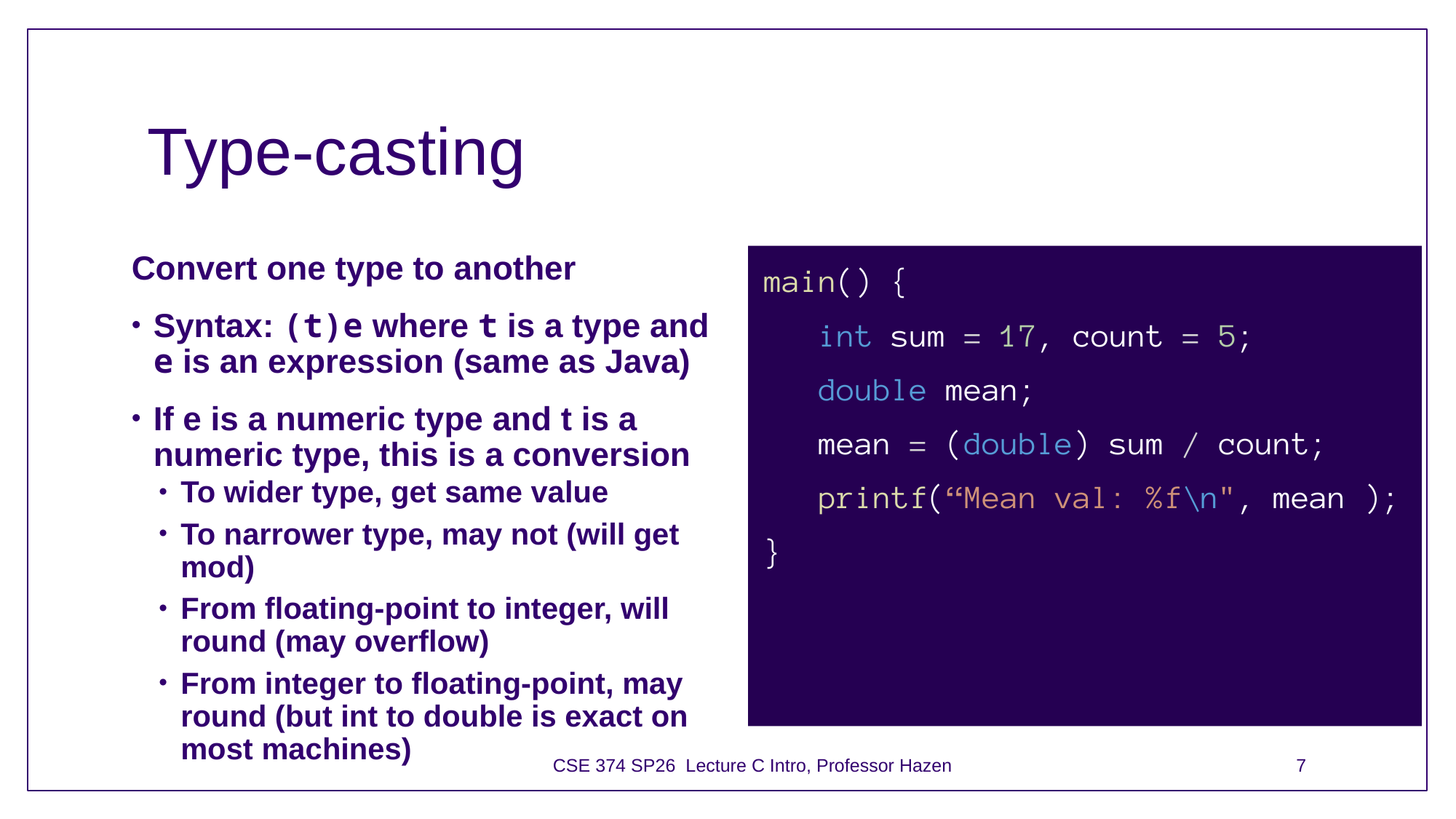

# Type-casting
Convert one type to another
Syntax: (t)e where t is a type and e is an expression (same as Java)
If e is a numeric type and t is a numeric type, this is a conversion
To wider type, get same value
To narrower type, may not (will get mod)
From floating-point to integer, will round (may overflow)
From integer to floating-point, may round (but int to double is exact on most machines)
main() {
   int sum = 17, count = 5;
   double mean;
   mean = (double) sum / count;
   printf(“Mean val: %f\n", mean );
}
CSE 374 SP26  Lecture C Intro, Professor Hazen
7